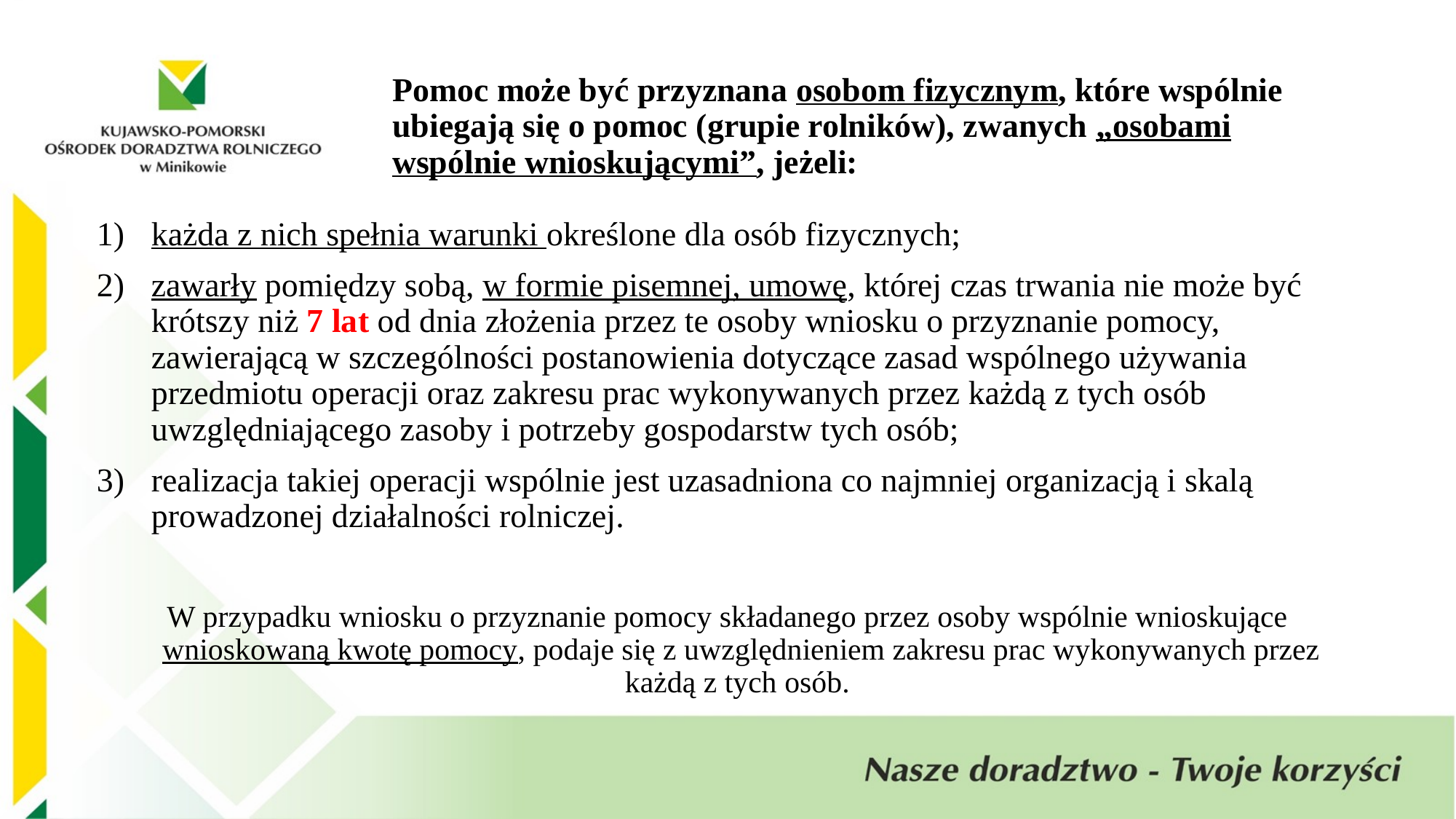

Pomoc może być przyznana osobom fizycznym, które wspólnie ubiegają się o pomoc (grupie rolników), zwanych „osobami wspólnie wnioskującymi”, jeżeli:
każda z nich spełnia warunki określone dla osób fizycznych;
zawarły pomiędzy sobą, w formie pisemnej, umowę, której czas trwania nie może być krótszy niż 7 lat od dnia złożenia przez te osoby wniosku o przyznanie pomocy, zawierającą w szczególności postanowienia dotyczące zasad wspólnego używania przedmiotu operacji oraz zakresu prac wykonywanych przez każdą z tych osób uwzględniającego zasoby i potrzeby gospodarstw tych osób;
realizacja takiej operacji wspólnie jest uzasadniona co najmniej organizacją i skalą prowadzonej działalności rolniczej.

W przypadku wniosku o przyznanie pomocy składanego przez osoby wspólnie wnioskujące wnioskowaną kwotę pomocy, podaje się z uwzględnieniem zakresu prac wykonywanych przez każdą z tych osób.